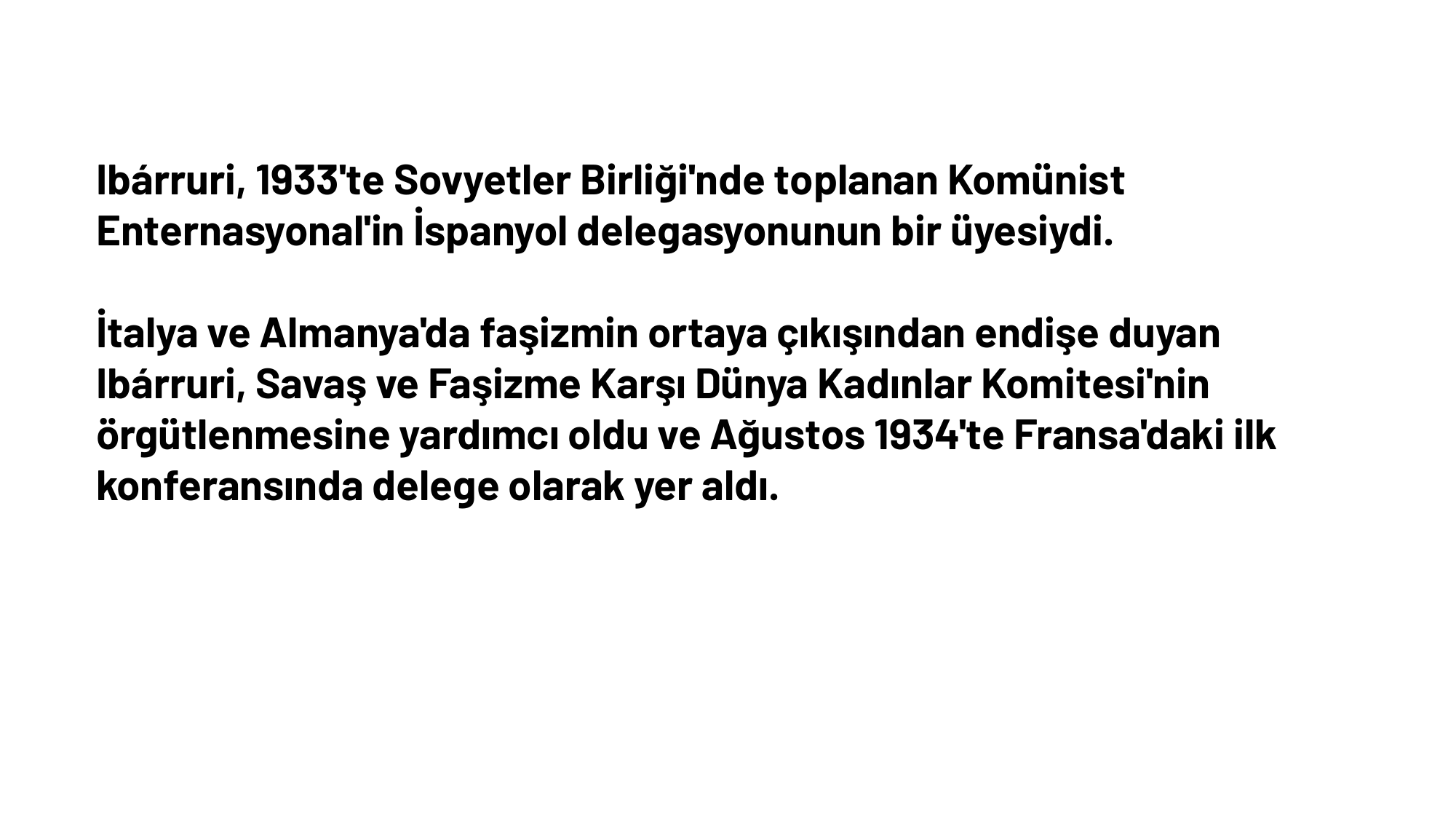

Ibárruri, 1933'te Sovyetler Birliği'nde toplanan Komünist Enternasyonal'in İspanyol delegasyonunun bir üyesiydi.

İtalya ve Almanya'da faşizmin ortaya çıkışından endişe duyan Ibárruri, Savaş ve Faşizme Karşı Dünya Kadınlar Komitesi'nin örgütlenmesine yardımcı oldu ve Ağustos 1934'te Fransa'daki ilk konferansında delege olarak yer aldı.